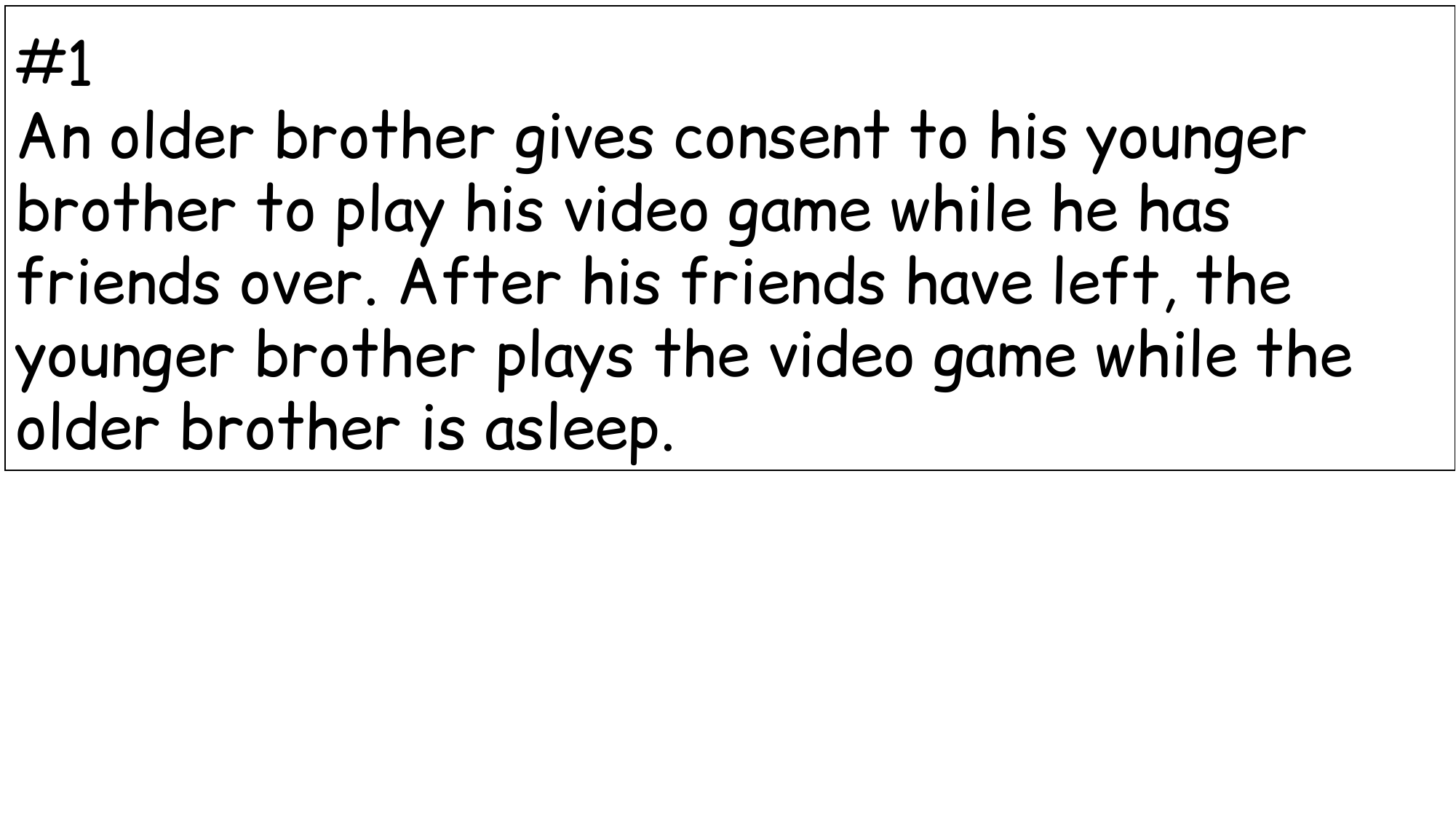

#1
An older brother gives consent to his younger brother to play his video game while he has friends over. After his friends have left, the younger brother plays the video game while the older brother is asleep.